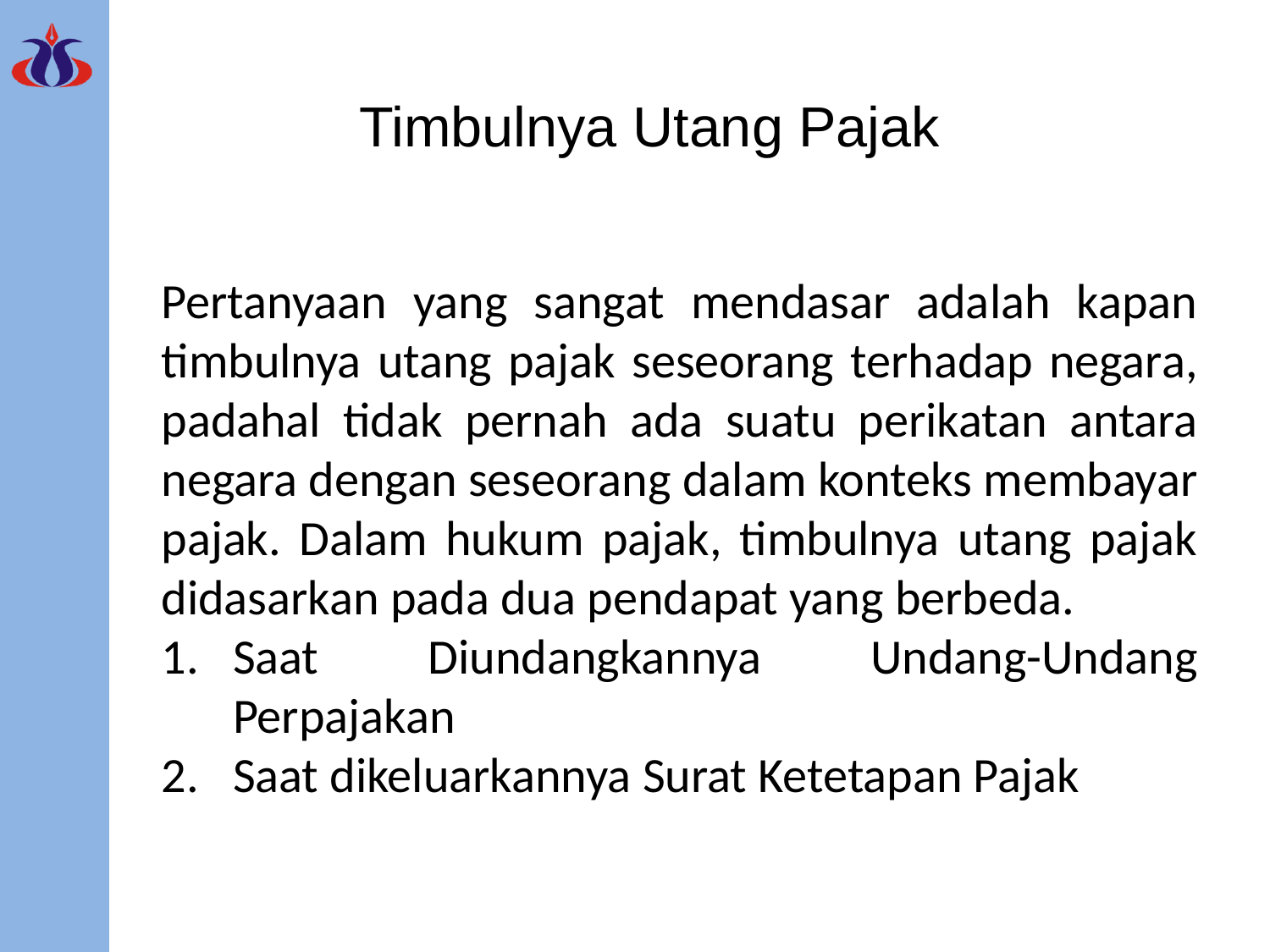

Timbulnya Utang Pajak
Pertanyaan yang sangat mendasar adalah kapan timbulnya utang pajak seseorang terhadap negara, padahal tidak pernah ada suatu perikatan antara negara dengan seseorang dalam konteks membayar pajak. Dalam hukum pajak, timbulnya utang pajak didasarkan pada dua pendapat yang berbeda.
Saat Diundangkannya Undang-Undang Perpajakan
Saat dikeluarkannya Surat Ketetapan Pajak